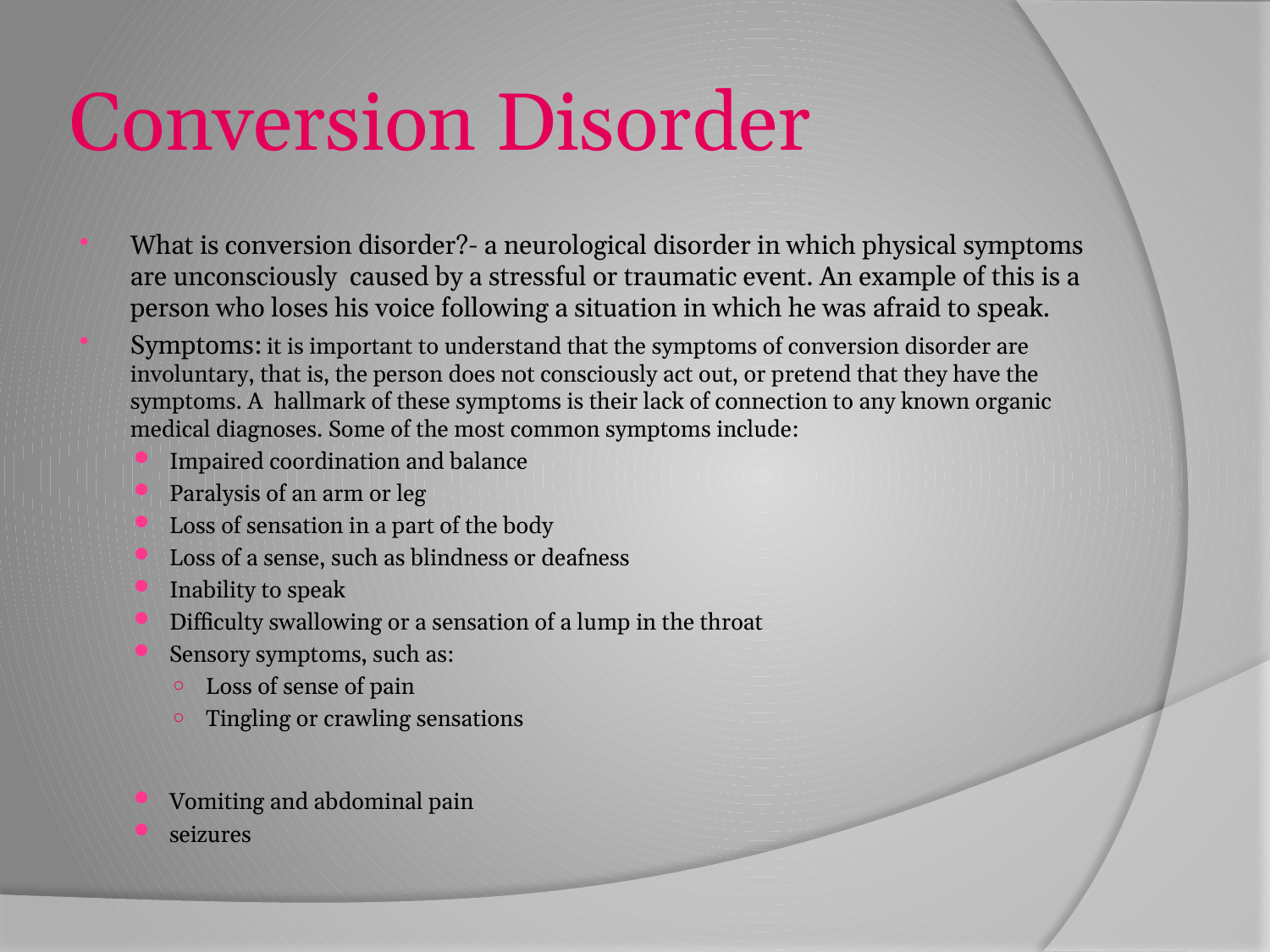

# Conversion Disorder
What is conversion disorder?- a neurological disorder in which physical symptoms are unconsciously  caused by a stressful or traumatic event. An example of this is a person who loses his voice following a situation in which he was afraid to speak.
Symptoms: it is important to understand that the symptoms of conversion disorder are involuntary, that is, the person does not consciously act out, or pretend that they have the symptoms. A  hallmark of these symptoms is their lack of connection to any known organic medical diagnoses. Some of the most common symptoms include:
Impaired coordination and balance
Paralysis of an arm or leg
Loss of sensation in a part of the body
Loss of a sense, such as blindness or deafness
Inability to speak
Difficulty swallowing or a sensation of a lump in the throat
Sensory symptoms, such as:
Loss of sense of pain
Tingling or crawling sensations

Vomiting and abdominal pain
seizures